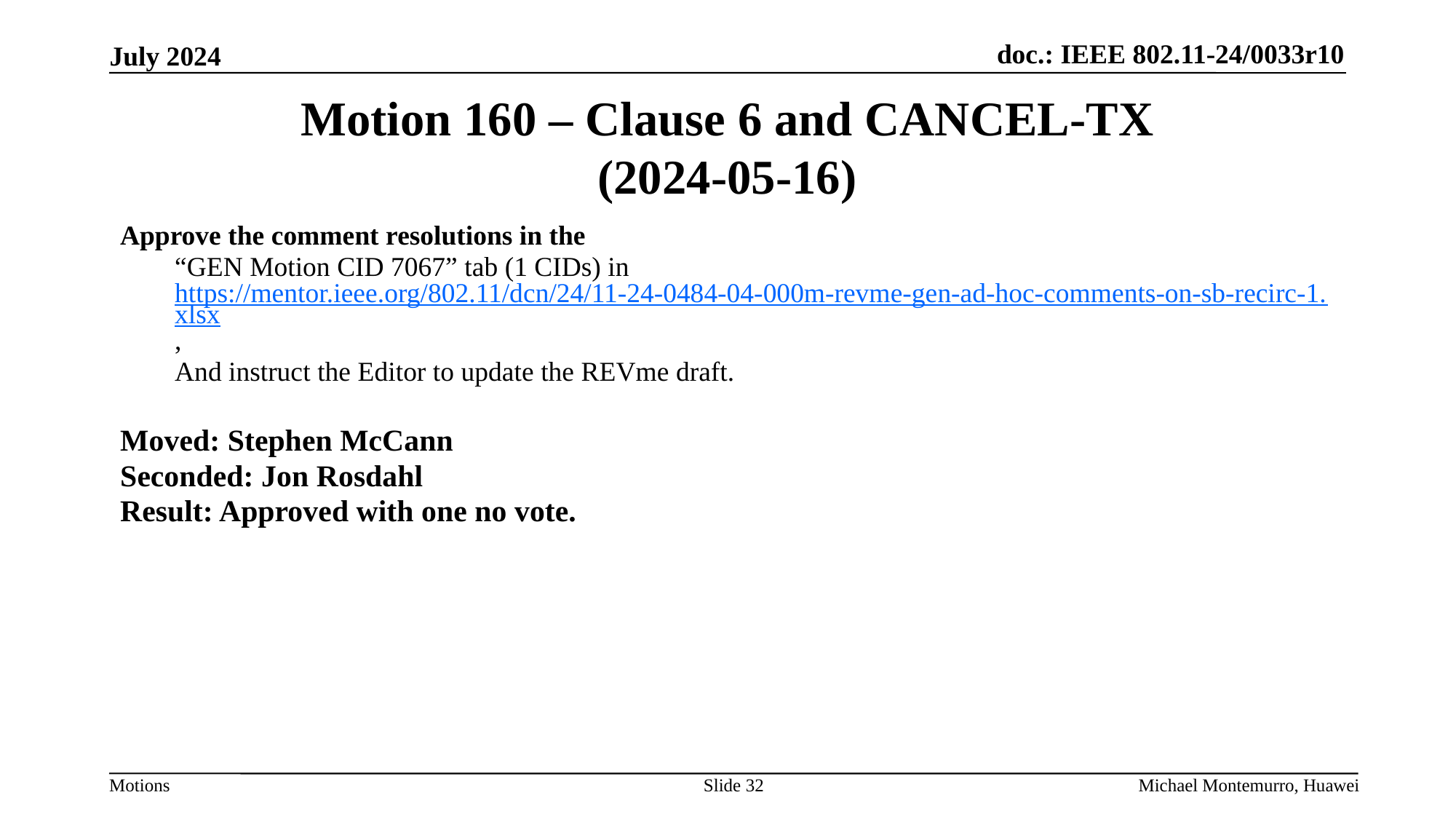

# Motion 160 – Clause 6 and CANCEL-TX (2024-05-16)
Approve the comment resolutions in the
“GEN Motion CID 7067” tab (1 CIDs) in https://mentor.ieee.org/802.11/dcn/24/11-24-0484-04-000m-revme-gen-ad-hoc-comments-on-sb-recirc-1.xlsx,
And instruct the Editor to update the REVme draft.

Moved: Stephen McCann
Seconded: Jon Rosdahl
Result: Approved with one no vote.

Slide 32
Michael Montemurro, Huawei